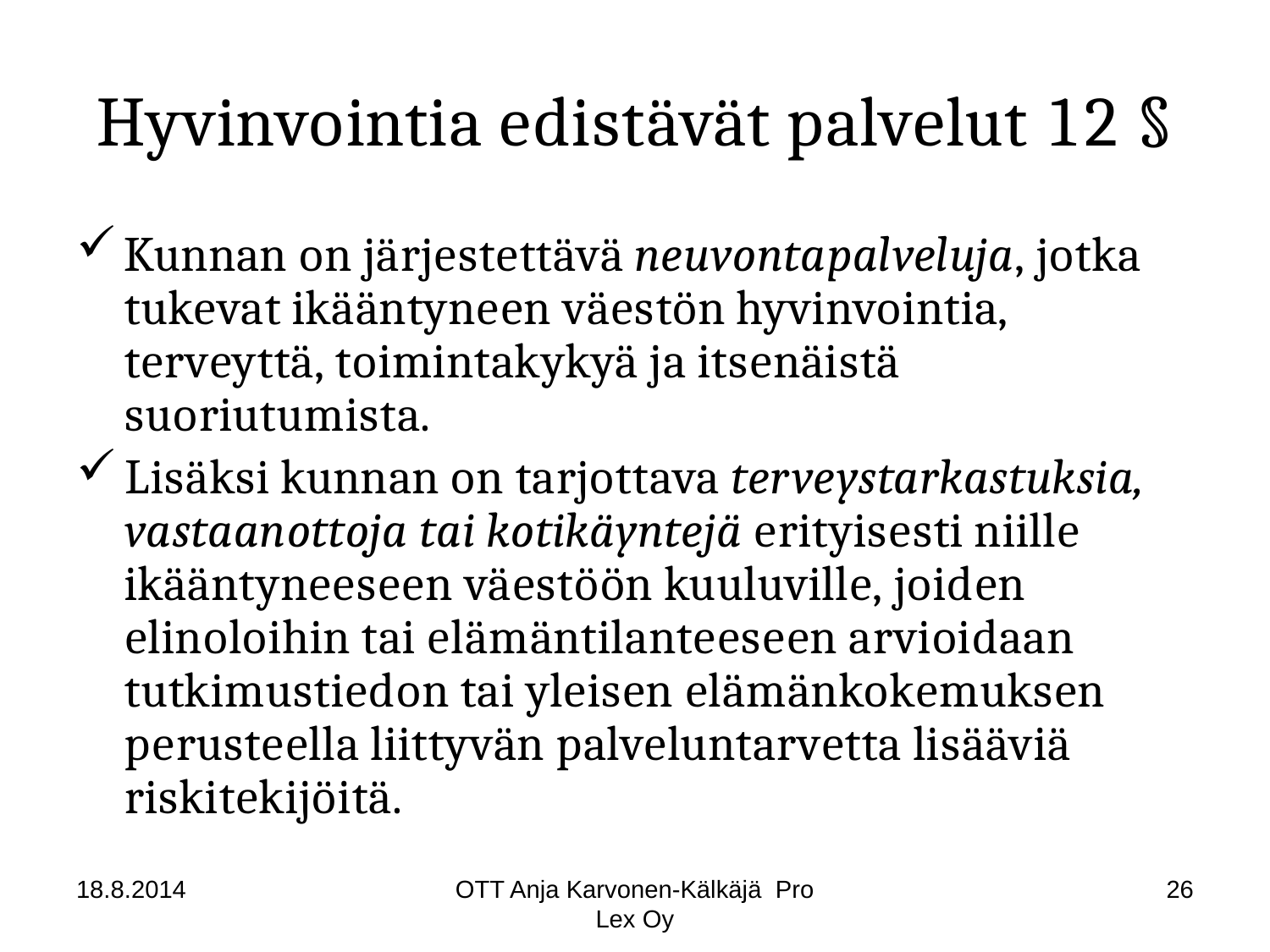

# Hyvinvointia edistävät palvelut 12 §
Kunnan on järjestettävä neuvontapalveluja, jotka tukevat ikääntyneen väestön hyvinvointia, terveyttä, toimintakykyä ja itsenäistä suoriutumista.
Lisäksi kunnan on tarjottava terveystarkastuksia, vastaanottoja tai kotikäyntejä erityisesti niille ikääntyneeseen väestöön kuuluville, joiden elinoloihin tai elämäntilanteeseen arvioidaan tutkimustiedon tai yleisen elämänkokemuksen perusteella liittyvän palveluntarvetta lisääviä riskitekijöitä.
18.8.2014
OTT Anja Karvonen-Kälkäjä  Pro Lex Oy
26